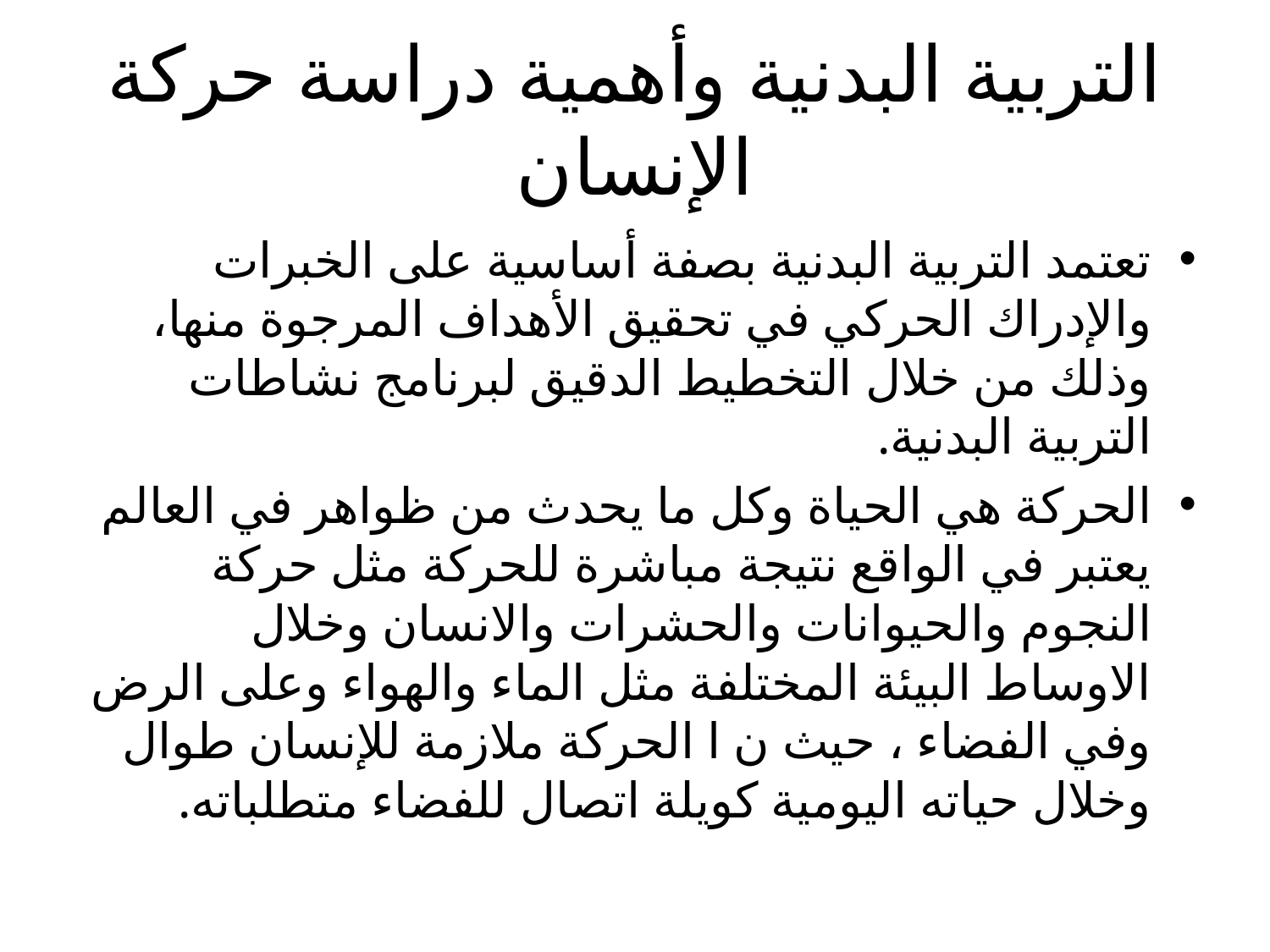

# التربية البدنية وأهمية دراسة حركة الإنسان
تعتمد التربية البدنية بصفة أساسية على الخبرات والإدراك الحركي في تحقيق الأهداف المرجوة منها، وذلك من خلال التخطيط الدقيق لبرنامج نشاطات التربية البدنية.
الحركة هي الحياة وكل ما يحدث من ظواهر في العالم يعتبر في الواقع نتيجة مباشرة للحركة مثل حركة النجوم والحيوانات والحشرات والانسان وخلال الاوساط البيئة المختلفة مثل الماء والهواء وعلى الرض وفي الفضاء ، حيث ن ا الحركة ملازمة للإنسان طوال وخلال حياته اليومية كويلة اتصال للفضاء متطلباته.